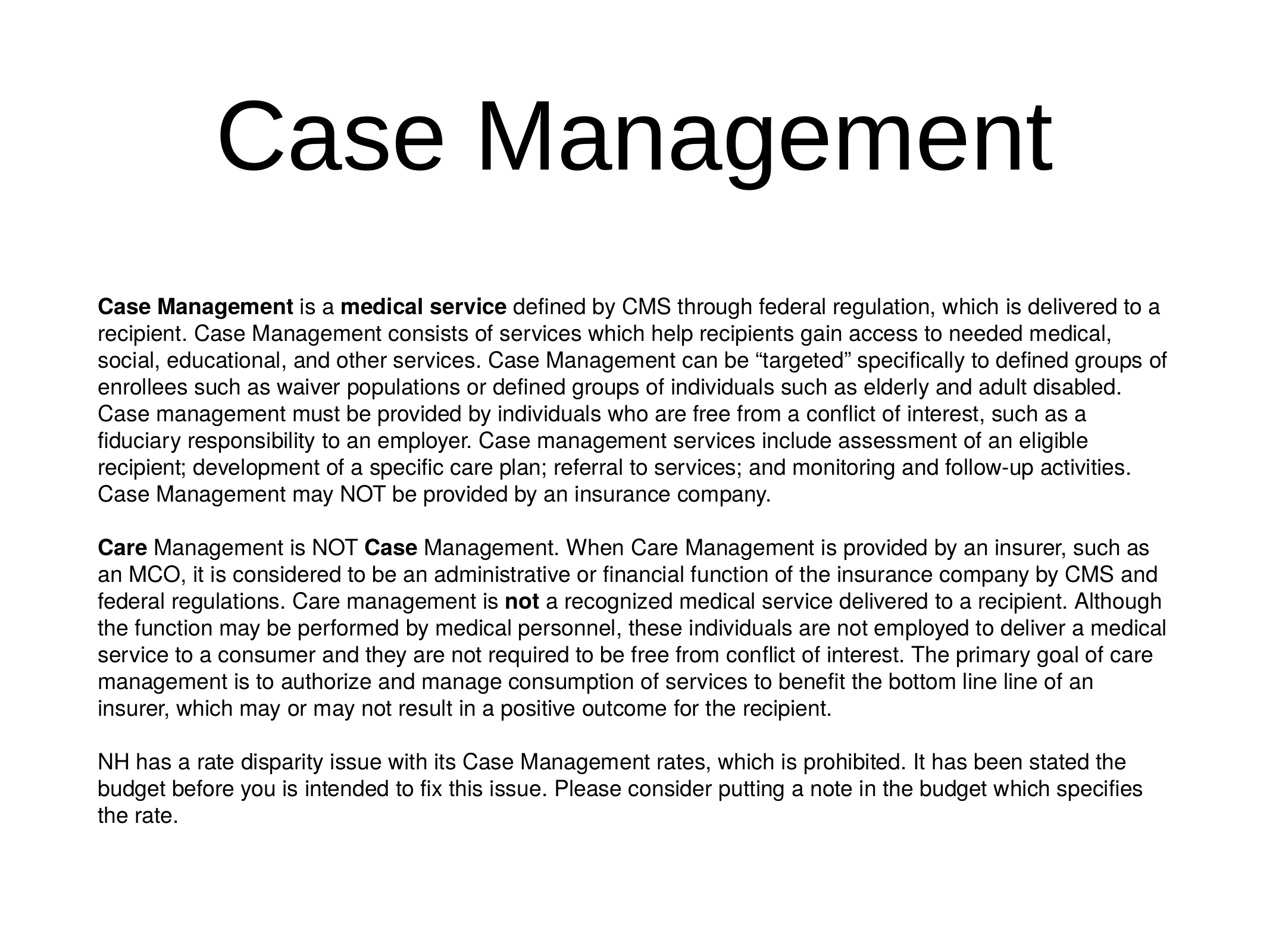

# Case Management
Case Management is a medical service deﬁned by CMS through federal regulation, which is delivered to a recipient. Case Management consists of services which help recipients gain access to needed medical, social, educational, and other services. Case Management can be “targeted” specifically to defined groups of enrollees such as waiver populations or defined groups of individuals such as elderly and adult disabled. Case management must be provided by individuals who are free from a conflict of interest, such as a fiduciary responsibility to an employer. Case management services include assessment of an eligible recipient; development of a specific care plan; referral to services; and monitoring and follow-up activities. Case Management may NOT be provided by an insurance company.

Care Management is NOT Case Management. When Care Management is provided by an insurer, such as an MCO, it is considered to be an administrative or financial function of the insurance company by CMS and federal regulations. Care management is not a recognized medical service delivered to a recipient. Although the function may be performed by medical personnel, these individuals are not employed to deliver a medical service to a consumer and they are not required to be free from conﬂict of interest. The primary goal of care management is to authorize and manage consumption of services to beneﬁt the bottom line line of an insurer, which may or may not result in a positive outcome for the recipient.

NH has a rate disparity issue with its Case Management rates, which is prohibited. It has been stated the budget before you is intended to fix this issue. Please consider putting a note in the budget which specifies the rate.